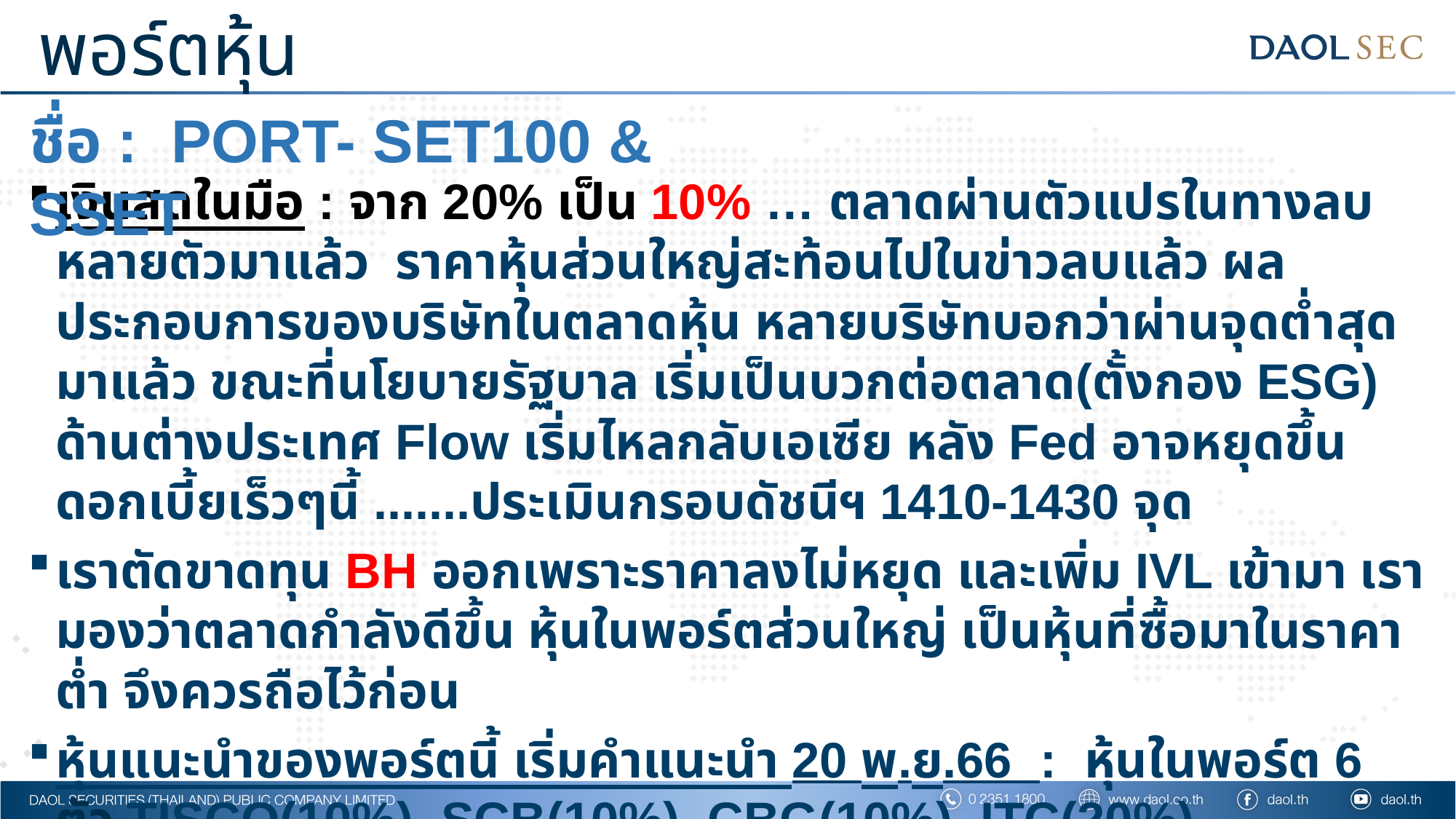

พอร์ตหุ้น
ชื่อ :  PORT- SET100 & SSET
เงินสดในมือ : จาก 20% เป็น 10% … ตลาดผ่านตัวแปรในทางลบหลายตัวมาแล้ว  ราคาหุ้นส่วนใหญ่สะท้อนไปในข่าวลบแล้ว ผลประกอบการของบริษัทในตลาดหุ้น หลายบริษัทบอกว่าผ่านจุดต่ำสุดมาแล้ว ขณะที่นโยบายรัฐบาล เริ่มเป็นบวกต่อตลาด(ตั้งกอง ESG)  ด้านต่างประเทศ Flow เริ่มไหลกลับเอเซีย หลัง Fed อาจหยุดขึ้นดอกเบี้ยเร็วๆนี้ .......ประเมินกรอบดัชนีฯ 1410-1430 จุด
เราตัดขาดทุน BH ออกเพราะราคาลงไม่หยุด และเพิ่ม IVL เข้ามา เรามองว่าตลาดกำลังดีขึ้น หุ้นในพอร์ตส่วนใหญ่ เป็นหุ้นที่ซื้อมาในราคาต่ำ จึงควรถือไว้ก่อน
หุ้นแนะนำของพอร์ตนี้ เริ่มคำแนะนำ 20 พ.ย.66  :  หุ้นในพอร์ต 6 ตัว TISCO(10%), SCB(10%), CBG(10%), ITC(20%), BGRIM(20%), IVL(20%)  หุ้นแต่ละตัวให้น้ำหนักตามตัวเลขที่ระบุไว้หลังชื่อหุ้น